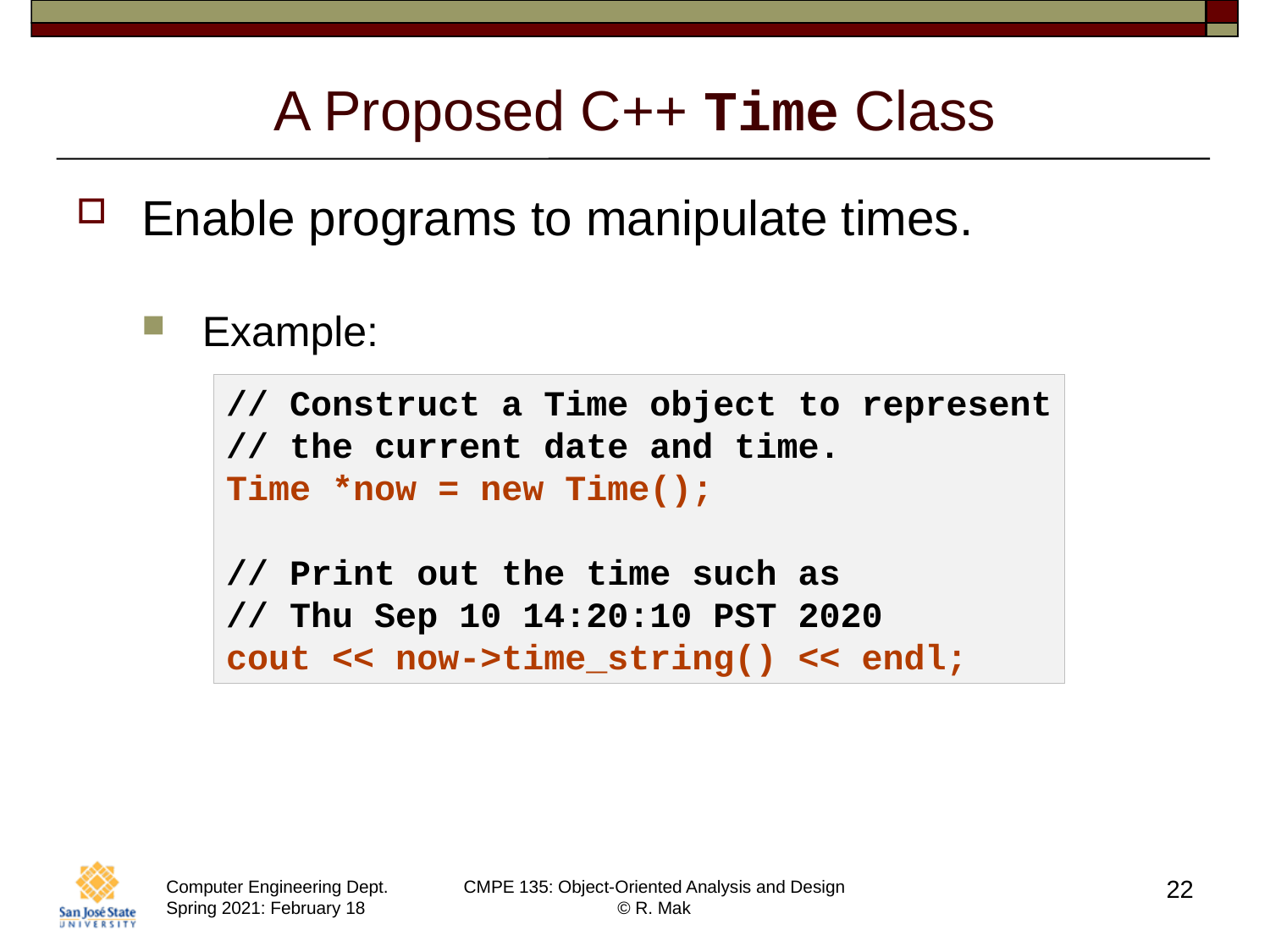

# A Proposed C++ Time Class
Enable programs to manipulate times.

Example:
// Construct a Time object to represent
// the current date and time.
Time *now = new Time();
// Print out the time such as
// Thu Sep 10 14:20:10 PST 2020
cout << now->time_string() << endl;
22